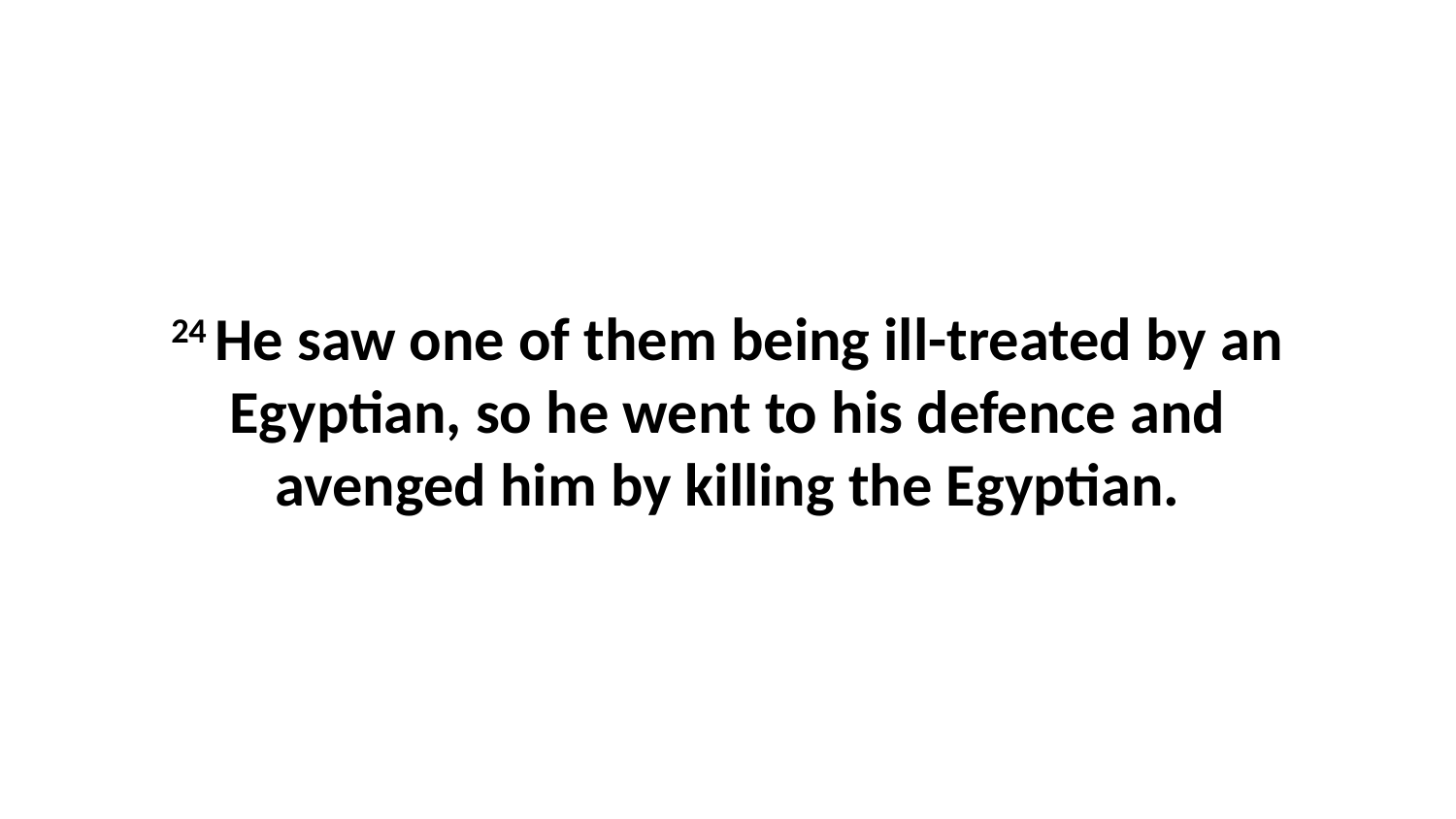

24 He saw one of them being ill-treated by an Egyptian, so he went to his defence and avenged him by killing the Egyptian.